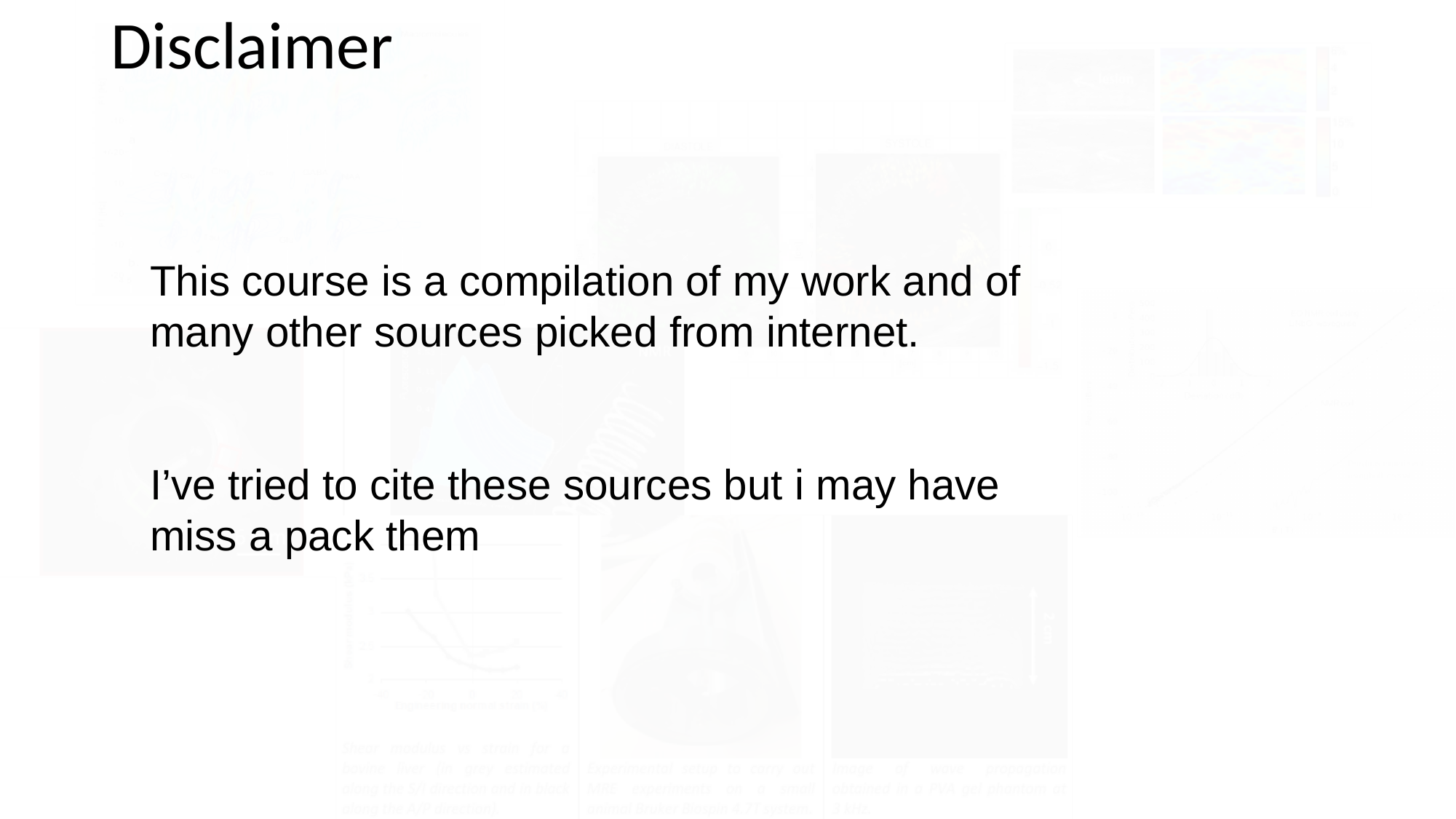

Disclaimer
This course is a compilation of my work and of many other sources picked from internet.

I’ve tried to cite these sources but i may have miss a pack them